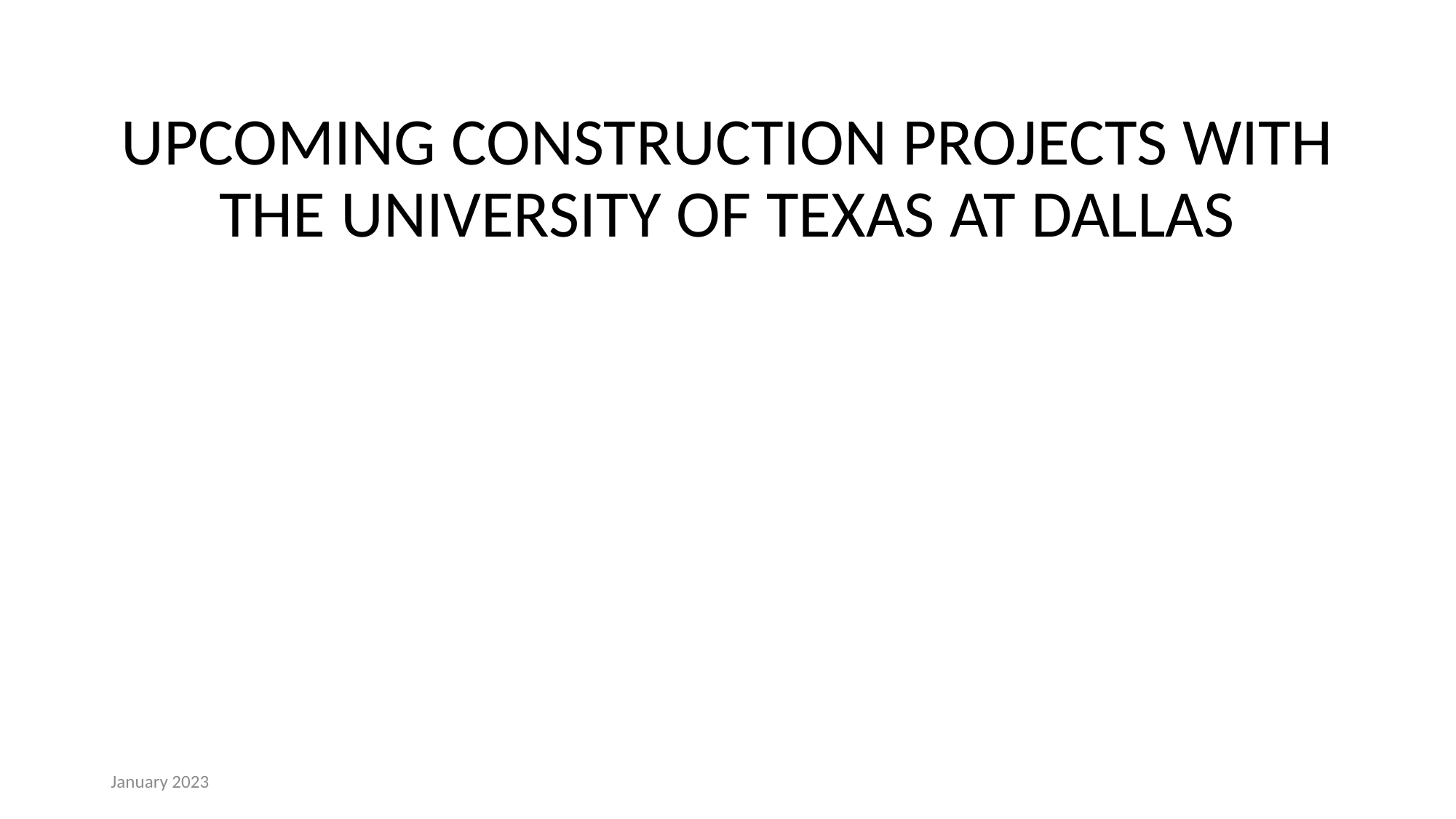

# UPCOMING CONSTRUCTION PROJECTS WITH THE UNIVERSITY OF TEXAS AT DALLAS
January 2023